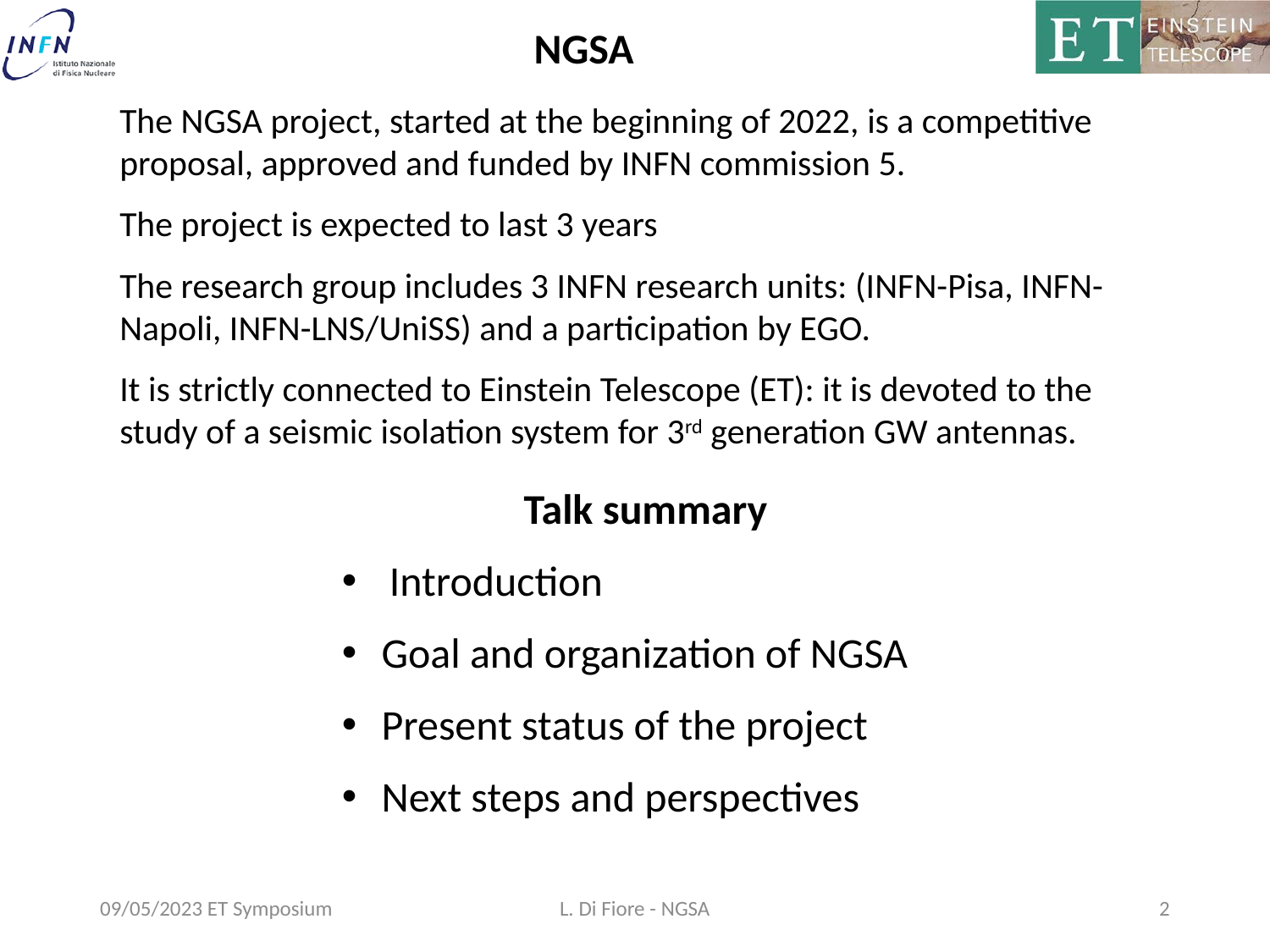

NGSA
The NGSA project, started at the beginning of 2022, is a competitive proposal, approved and funded by INFN commission 5.

The project is expected to last 3 years

The research group includes 3 INFN research units: (INFN-Pisa, INFN-Napoli, INFN-LNS/UniSS) and a participation by EGO.

It is strictly connected to Einstein Telescope (ET): it is devoted to the study of a seismic isolation system for 3rd generation GW antennas.

Talk summary

Introduction

Goal and organization of NGSA

Present status of the project

Next steps and perspectives
09/05/2023 ET Symposium
L. Di Fiore - NGSA
2